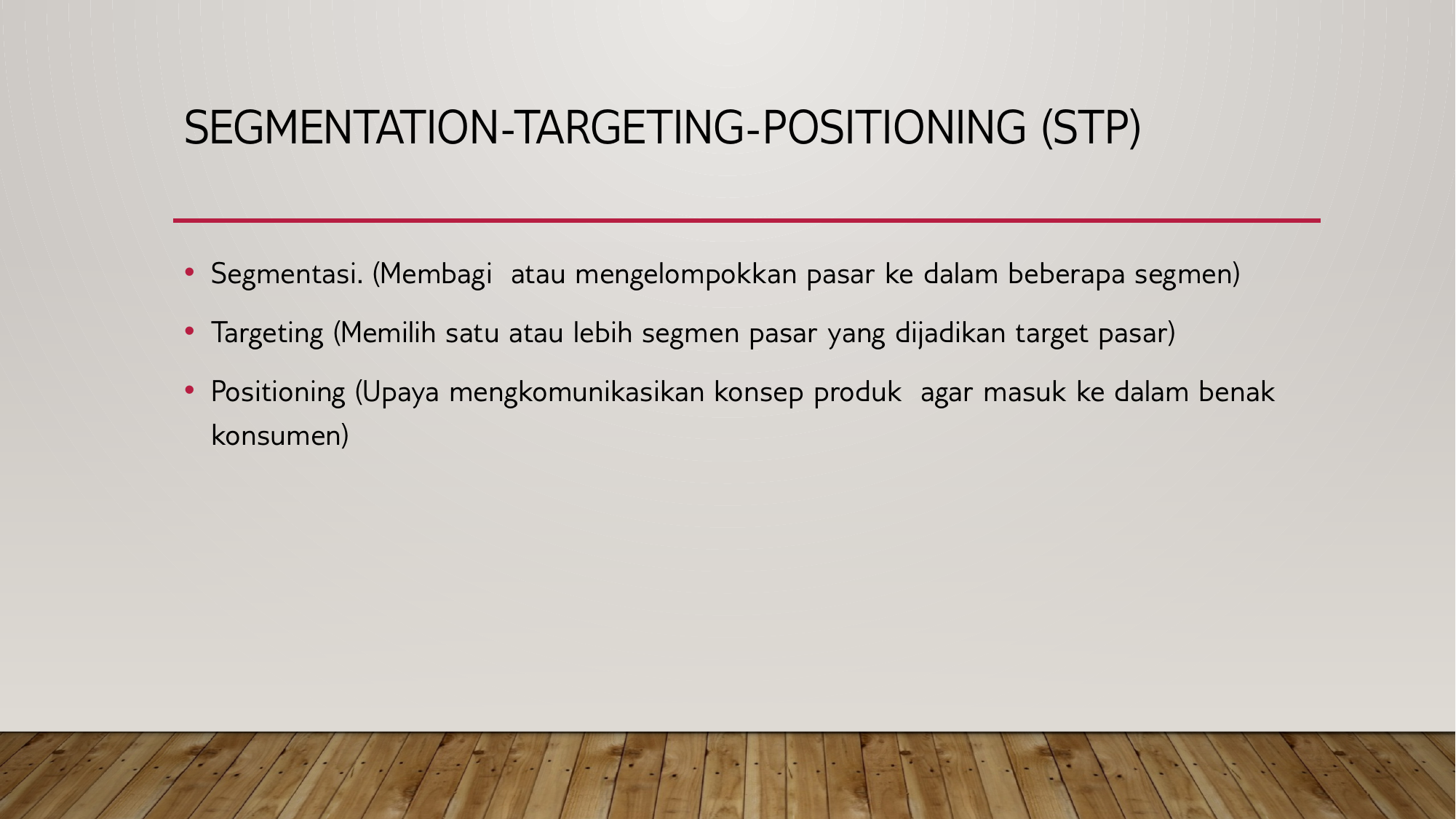

# Segmentation-Targeting-Positioning (STP)
Segmentasi. (Membagi  atau mengelompokkan pasar ke dalam beberapa segmen)
Targeting (Memilih satu atau lebih segmen pasar yang dijadikan target pasar)
Positioning (Upaya mengkomunikasikan konsep produk  agar masuk ke dalam benak konsumen)